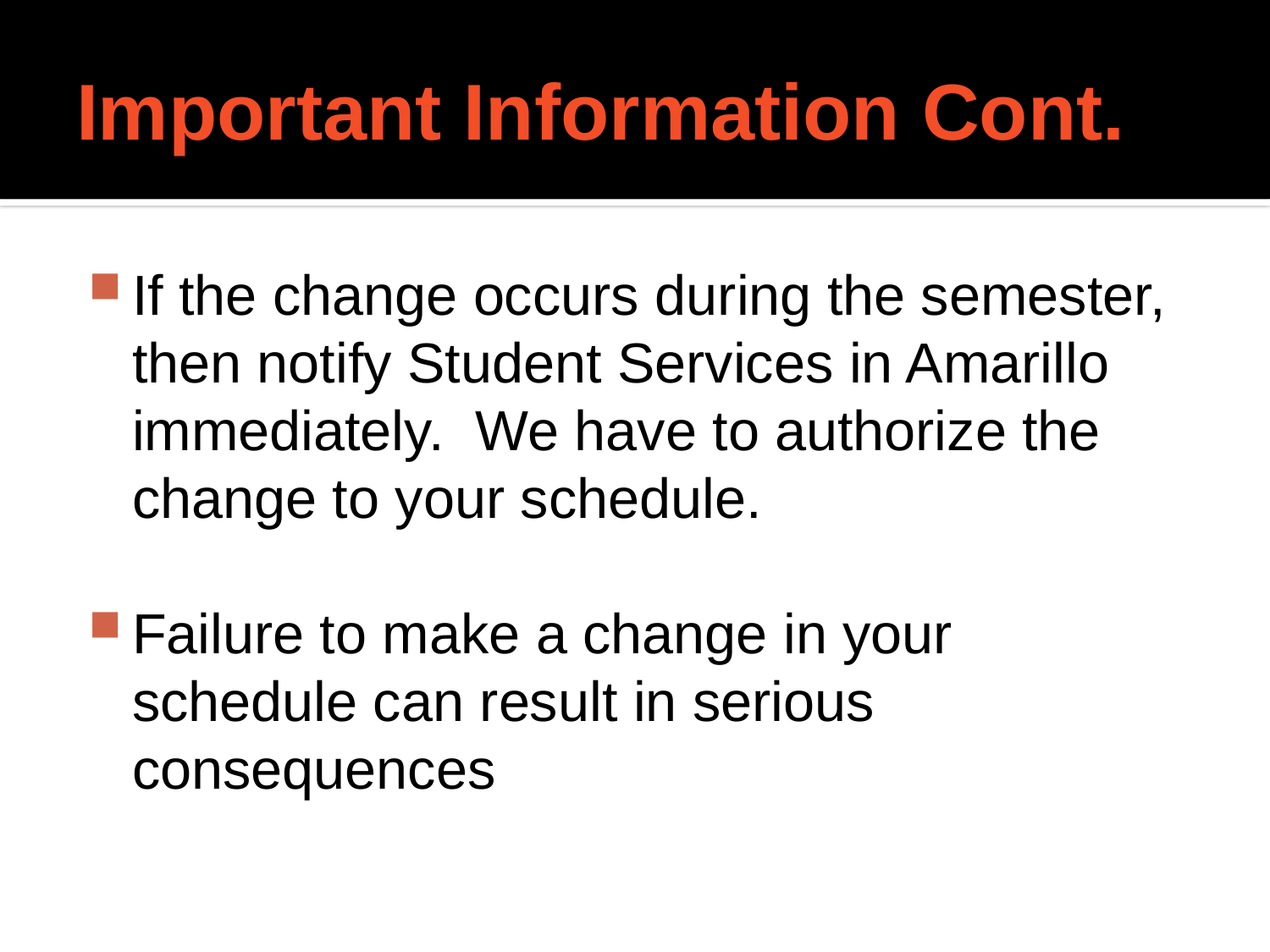

# Important Information Cont.
If the change occurs during the semester, then notify Student Services in Amarillo immediately.  We have to authorize the change to your schedule.

Failure to make a change in your schedule can result in serious consequences